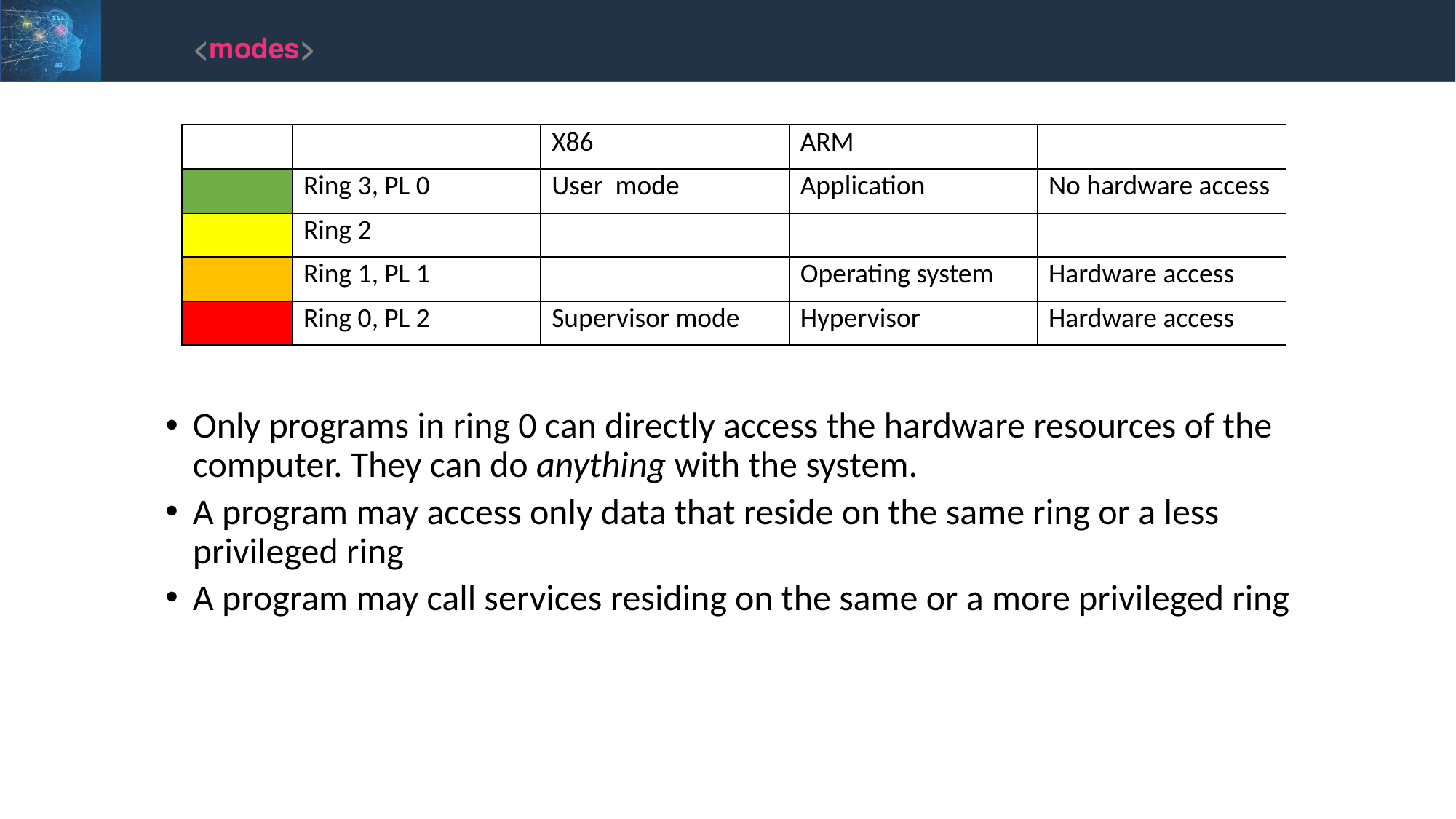

<modes>

Only programs in ring 0 can directly access the hardware resources of the computer. They can do anything with the system.
A program may access only data that reside on the same ring or a less privileged ring
A program may call services residing on the same or a more privileged ring

|  |  | X86 | ARM |  |
| --- | --- | --- | --- | --- |
|  | Ring 3, PL 0 | User mode | Application | No hardware access |
|  | Ring 2 |  |  |  |
|  | Ring 1, PL 1 |  | Operating system | Hardware access |
|  | Ring 0, PL 2 | Supervisor mode | Hypervisor | Hardware access |